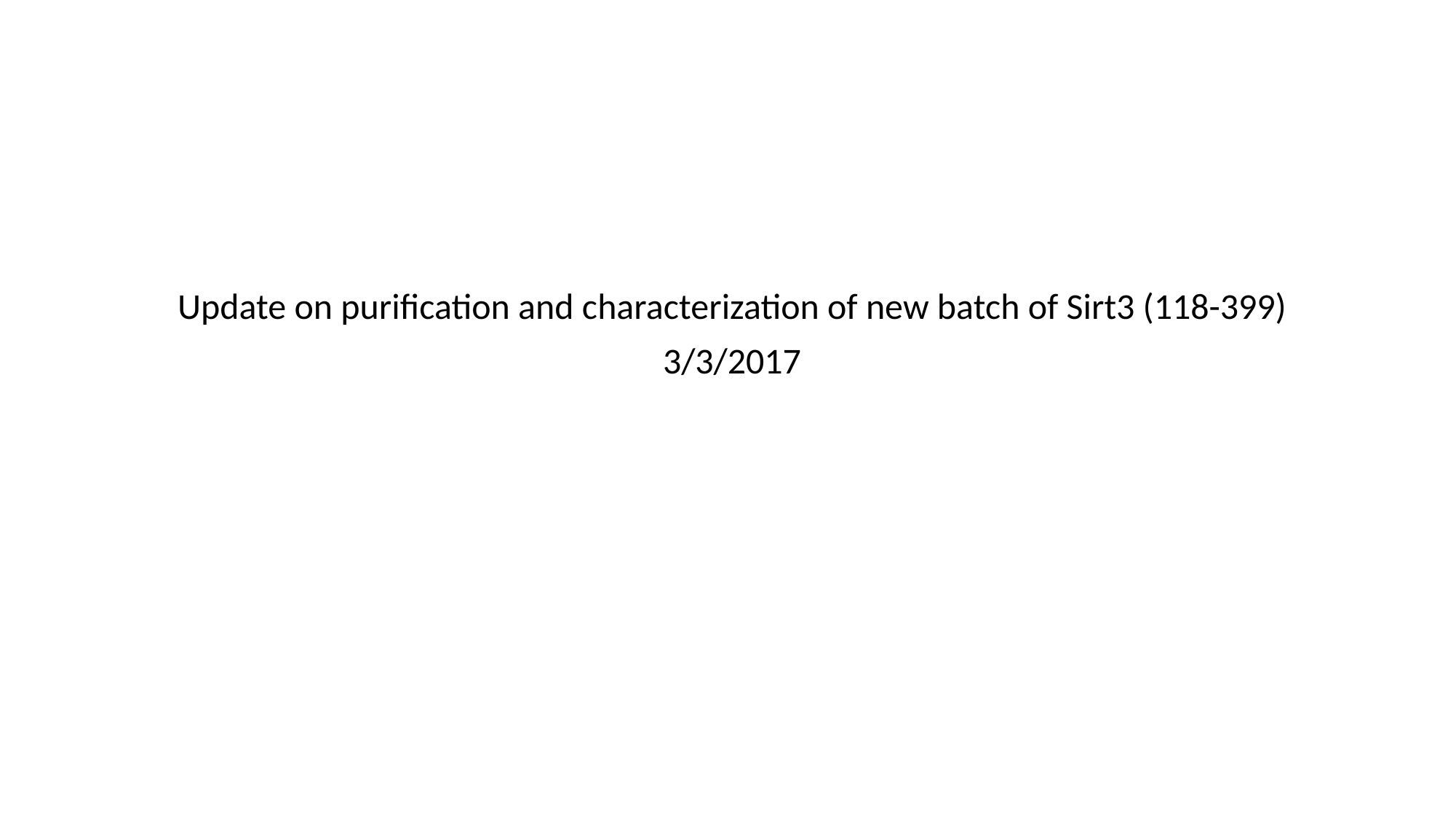

Update on purification and characterization of new batch of Sirt3 (118-399)
3/3/2017